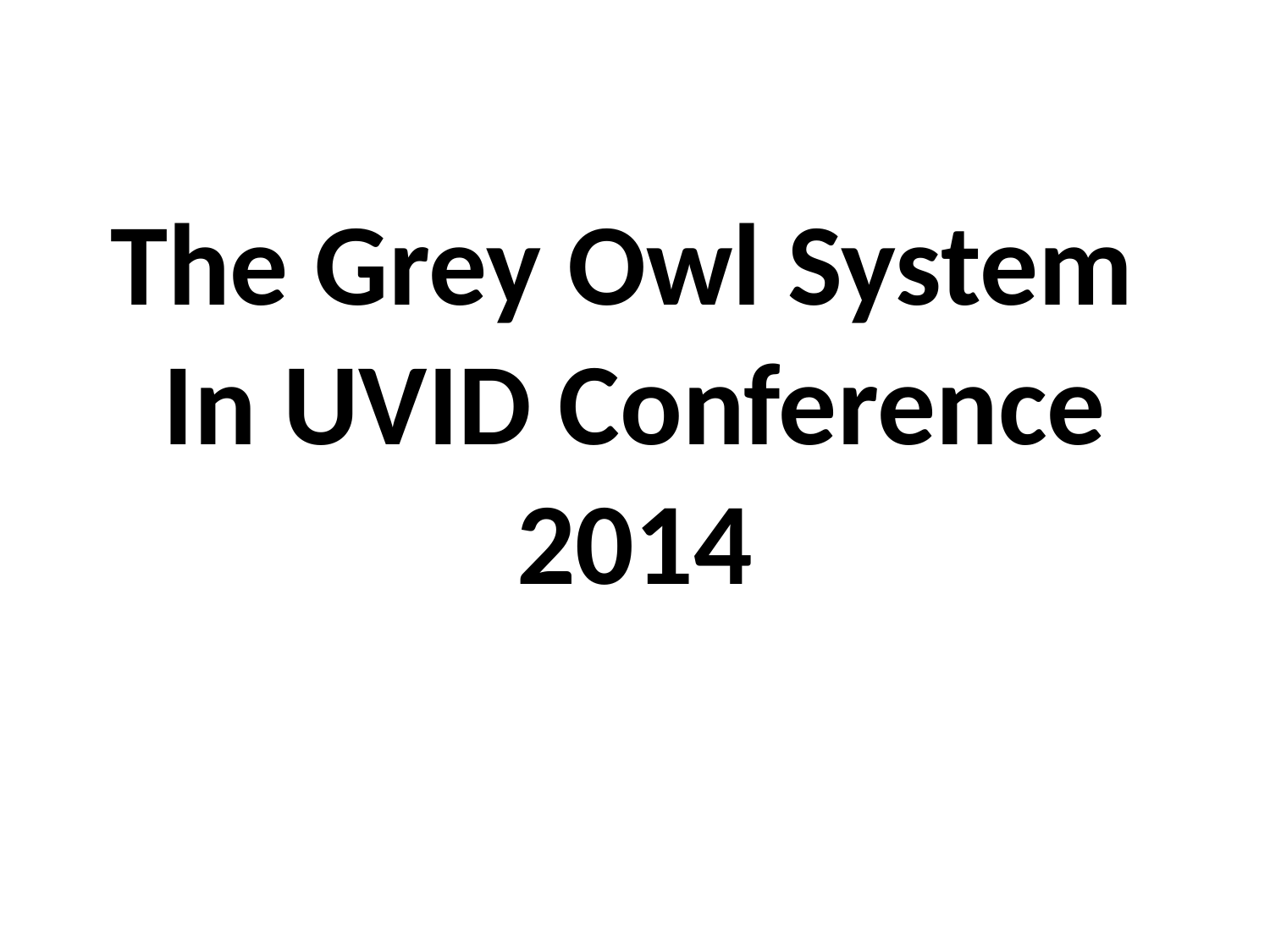

# The Grey Owl System In UVID Conference 2014